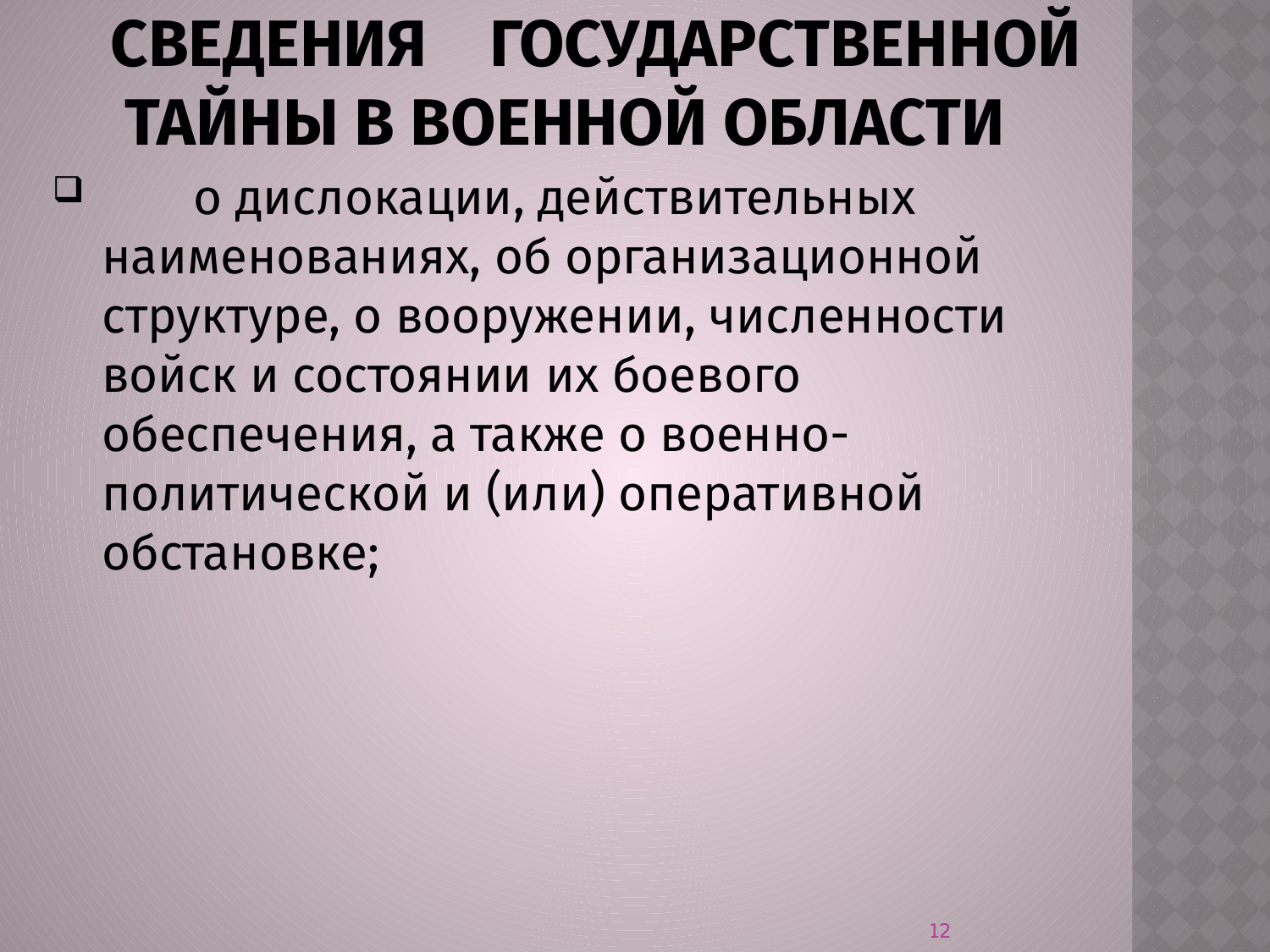

# сведения    Государственной тайны в военной области
       о дислокации, действительных наименованиях, об организационной структуре, о вооружении, численности войск и состоянии их боевого обеспечения, а также о военно-политической и (или) оперативной обстановке;
12